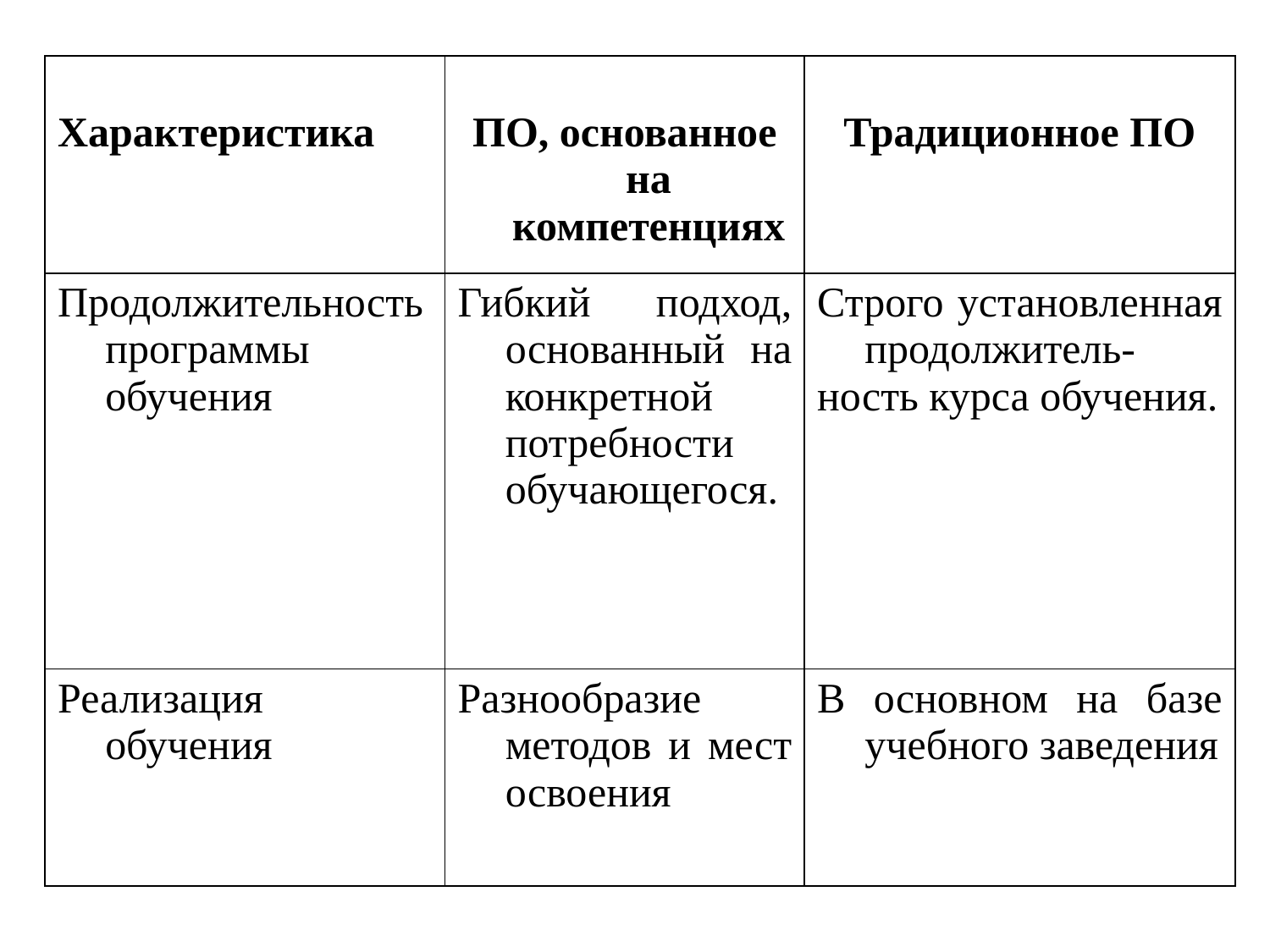

| Характеристика | ПО, основанное на компетенциях | Традиционное ПО |
| --- | --- | --- |
| Продолжительность программы обучения | Гибкий подход, основанный на конкретной потребности обучающегося. | Строго установленная продолжитель- ность курса обучения. |
| Реализация обучения | Разнообразие методов и мест освоения | В основном на базе учебного заведения |